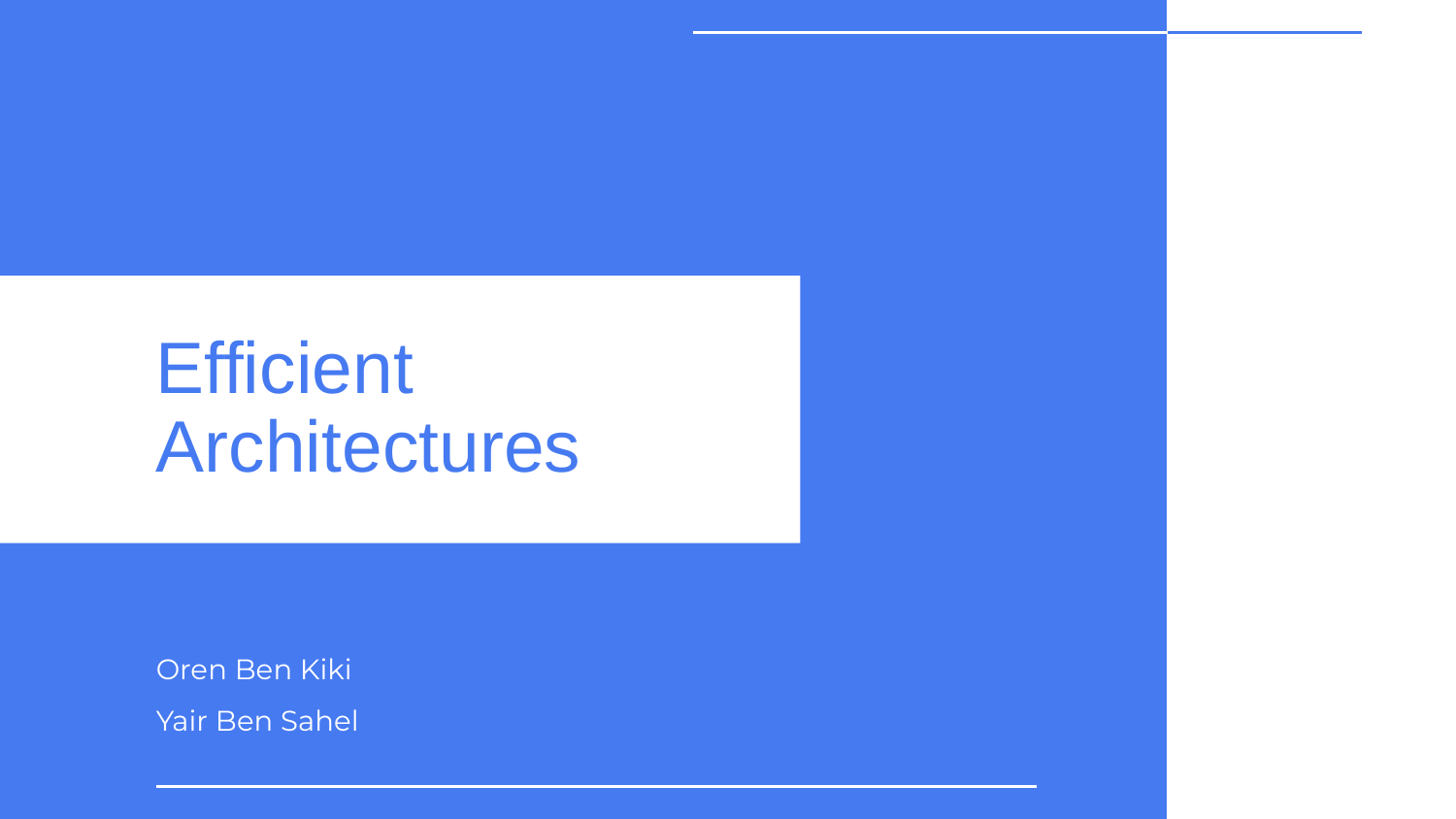

# Efficient Architectures
Oren Ben Kiki
Yair Ben Sahel